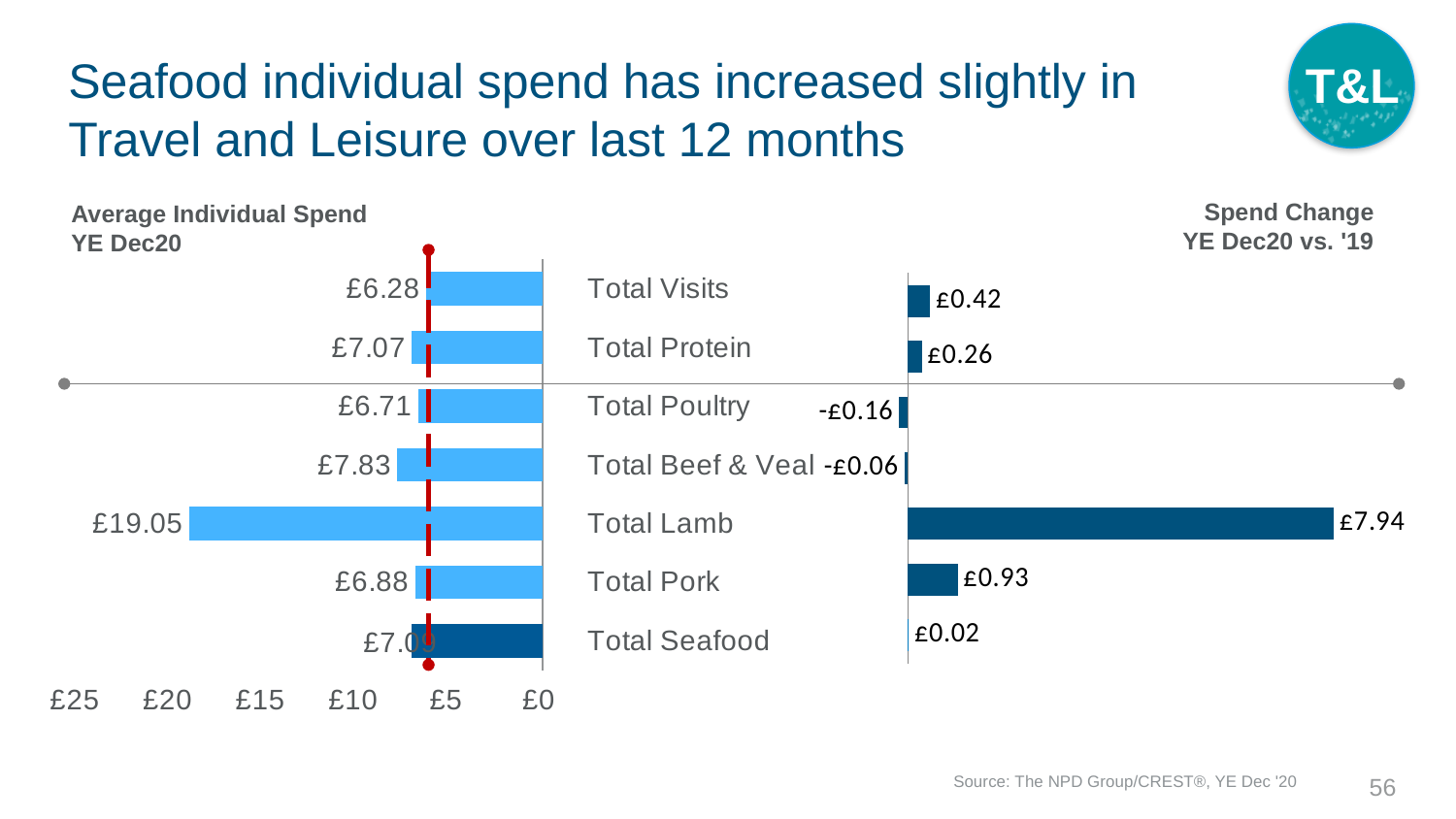

T&L
# Seafood individual spend has increased slightly in Travel and Leisure over last 12 months
Spend Change
YE Dec20 vs. '19
Average Individual Spend
YE Dec20

### Chart

| Category | Avg Tckts |
|---|---|
|     Total Visits | 6.28 |
|     Total Protein | 7.07 |
|     Total Poultry | 6.71 |
|     Total Beef & Veal | 7.83 |
|     Total Lamb | 19.05 |
|     Total Pork | 6.88 |
|     Total Seafood | 7.09 |

### Chart

| Category | Spd Chg |
|---|---|
|     Total Visits | 0.41999999999999993 |
|     Total Protein | 0.2600000000000007 |
|     Total Poultry | -0.16000000000000014 |
|     Total Beef & Veal | -0.05999999999999961 |
|     Total Lamb | 7.940000000000001 |
|     Total Pork | 0.9299999999999997 |
|     Total Seafood | 0.019999999999999574 |
Source: The NPD Group/CREST®, YE Dec '20
56